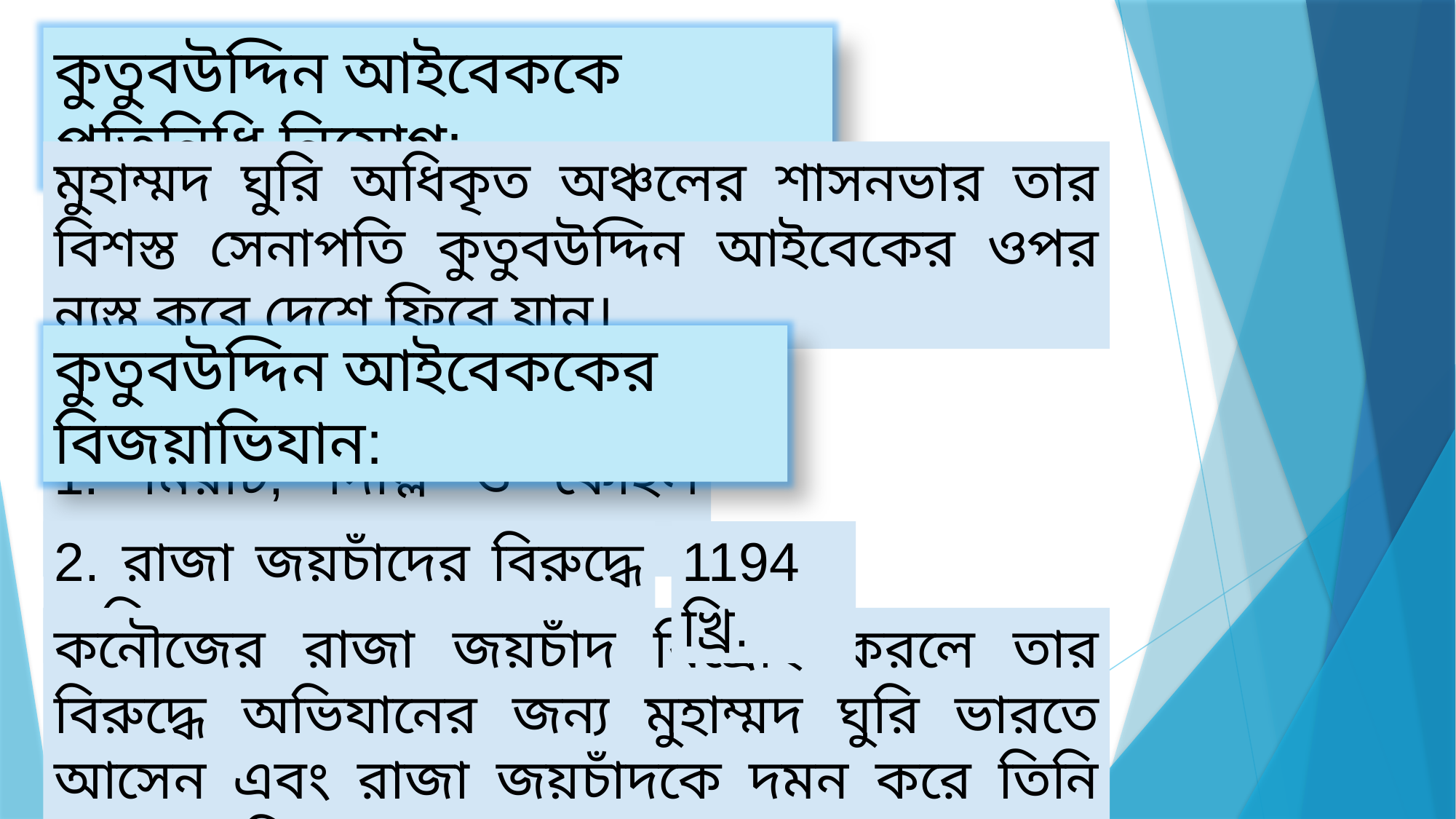

কুতুবউদ্দিন আইবেককে প্রতিনিধি নিয়োগ:
মুহাম্মদ ঘুরি অধিকৃত অঞ্চলের শাসনভার তার বিশস্ত সেনাপতি কুতুবউদ্দিন আইবেকের ওপর ন্যস্ত করে দেশে ফিরে যান।
কুতুবউদ্দিন আইবেককের বিজয়াভিযান:
1. মিরাট, দিল্লি ও কোইল দখল করেন।
1194 খ্রি.
2. রাজা জয়চাঁদের বিরুদ্ধে অভিযান:
কনৌজের রাজা জয়চাঁদ বিদ্রোহ করলে তার বিরুদ্ধে অভিযানের জন্য মুহাম্মদ ঘুরি ভারতে আসেন এবং রাজা জয়চাঁদকে দমন করে তিনি আবারো নিজ দেশে গমন করেন।